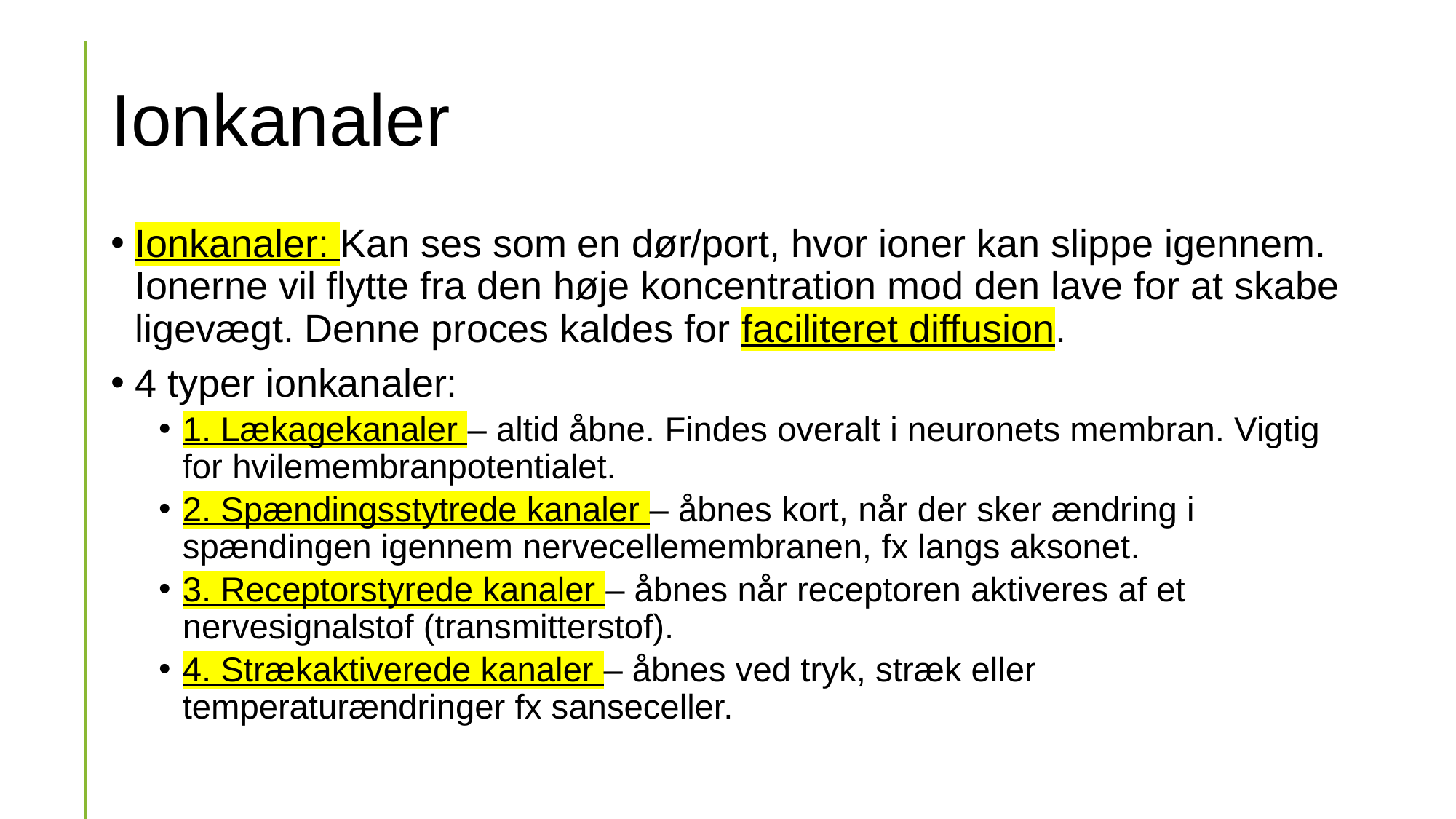

# Ionkanaler
Ionkanaler: Kan ses som en dør/port, hvor ioner kan slippe igennem. Ionerne vil flytte fra den høje koncentration mod den lave for at skabe ligevægt. Denne proces kaldes for faciliteret diffusion.
4 typer ionkanaler:
1. Lækagekanaler – altid åbne. Findes overalt i neuronets membran. Vigtig for hvilemembranpotentialet.
2. Spændingsstytrede kanaler – åbnes kort, når der sker ændring i spændingen igennem nervecellemembranen, fx langs aksonet.
3. Receptorstyrede kanaler – åbnes når receptoren aktiveres af et nervesignalstof (transmitterstof).
4. Strækaktiverede kanaler – åbnes ved tryk, stræk eller temperaturændringer fx sanseceller.